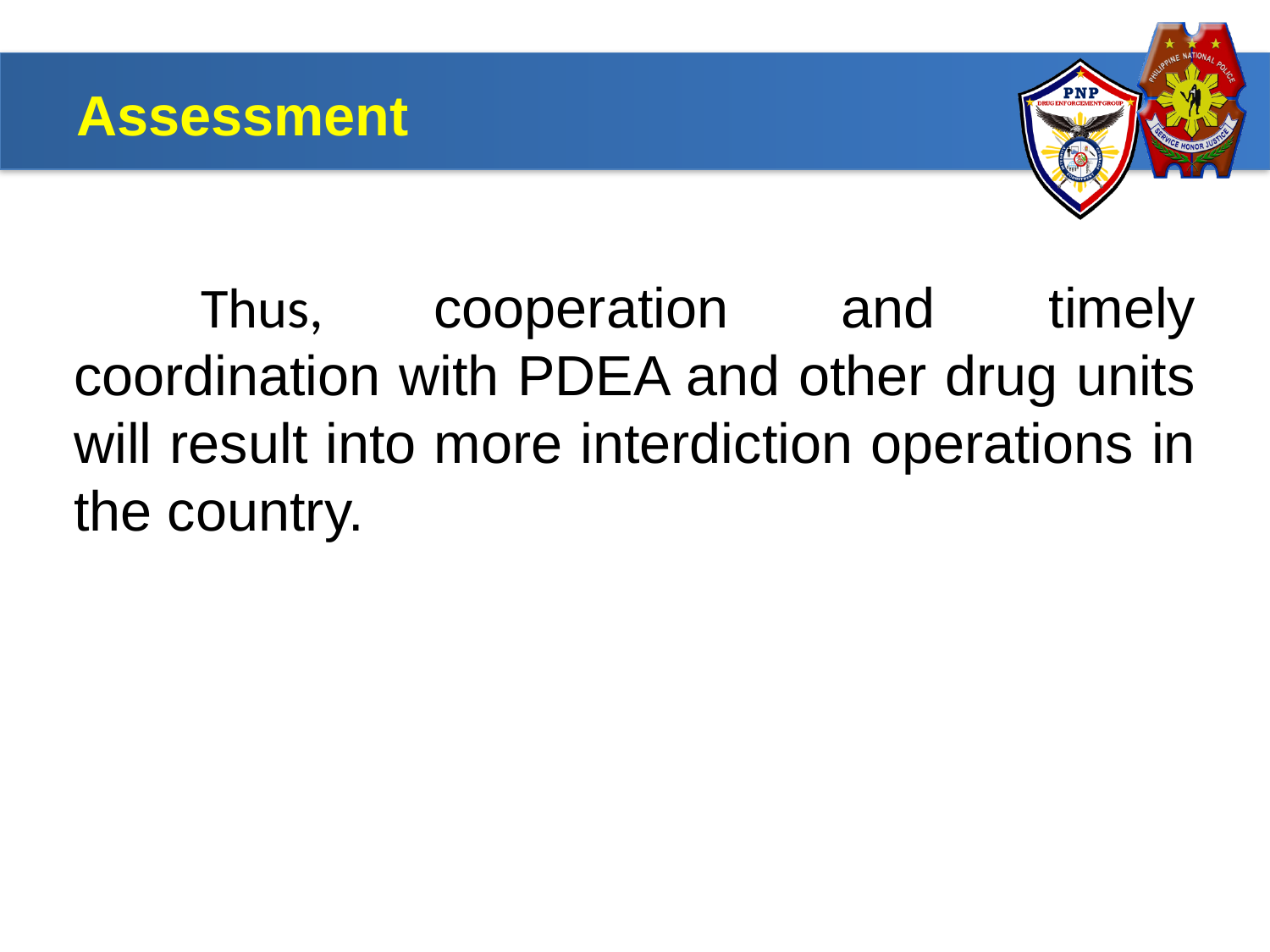

Assessment

	Thus, cooperation and timely coordination with PDEA and other drug units will result into more interdiction operations in the country.